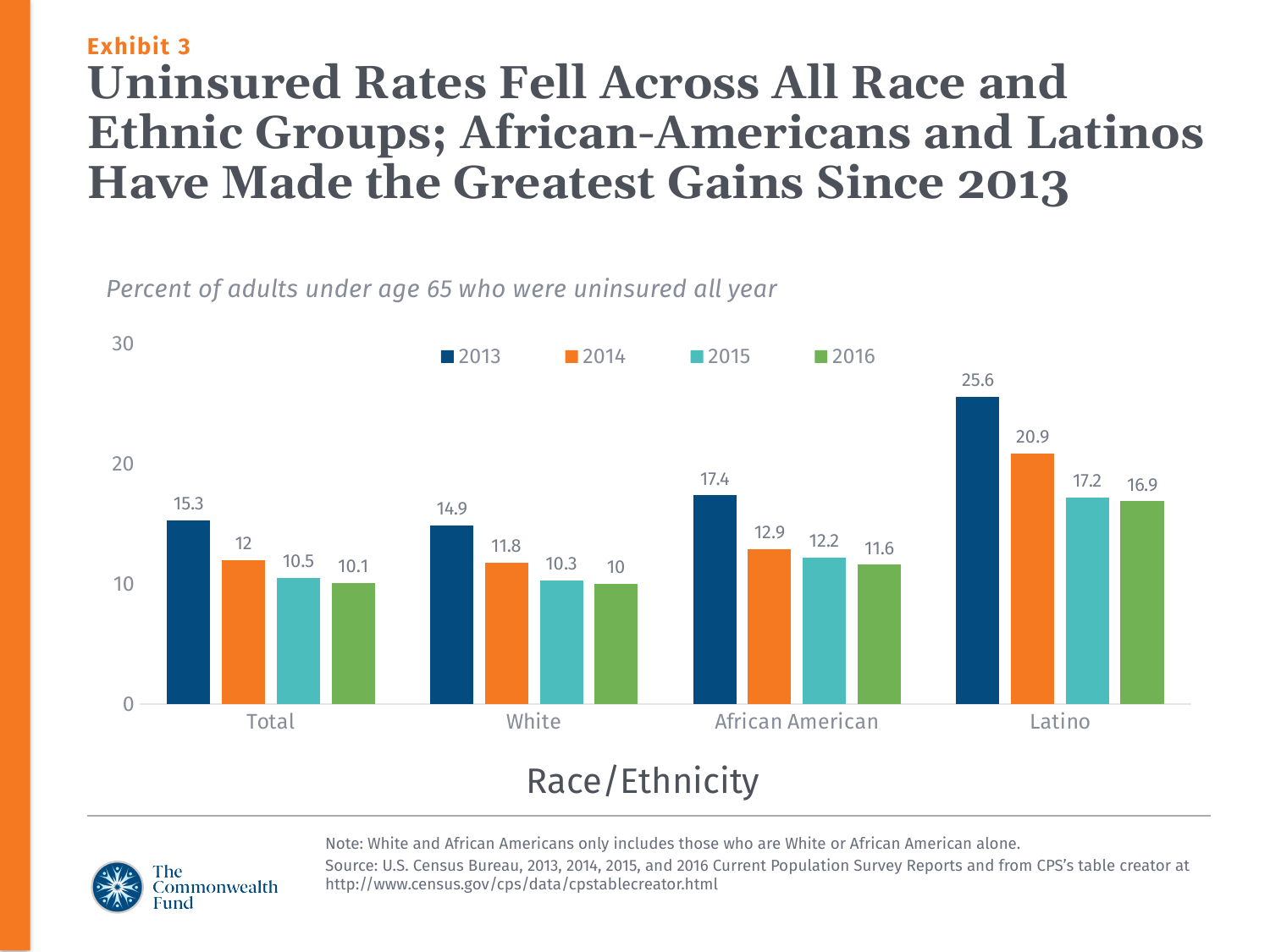

Exhibit 3
# Uninsured Rates Fell Across All Race and Ethnic Groups; African-Americans and Latinos Have Made the Greatest Gains Since 2013

### Chart: Percent of adults under age 65 who were uninsured all year

| Category | 2013 | 2014 | 2015 | 2016 |
|---|---|---|---|---|
| Total | 15.3 | 12.0 | 10.5 | 10.1 |
| White | 14.9 | 11.8 | 10.3 | 10.0 |
| African American | 17.4 | 12.9 | 12.2 | 11.6 |
| Latino | 25.6 | 20.9 | 17.2 | 16.9 |
Race/Ethnicity
Note: White and African Americans only includes those who are White or African American alone.
Source: U.S. Census Bureau, 2013, 2014, 2015, and 2016 Current Population Survey Reports and from CPS’s table creator at http://www.census.gov/cps/data/cpstablecreator.html